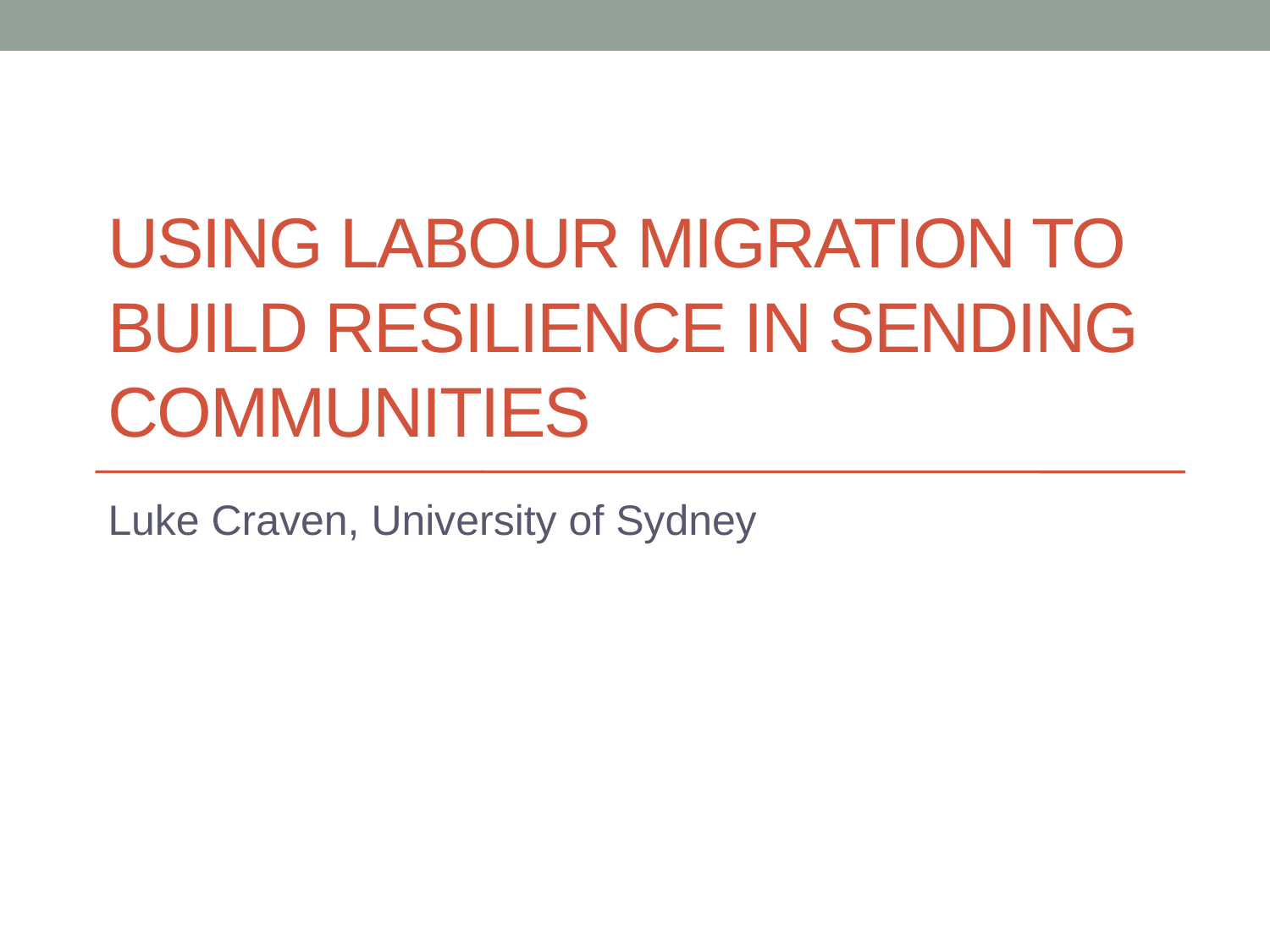

# USING Labour migration to BUILD resilience in sending communities
Luke Craven, University of Sydney